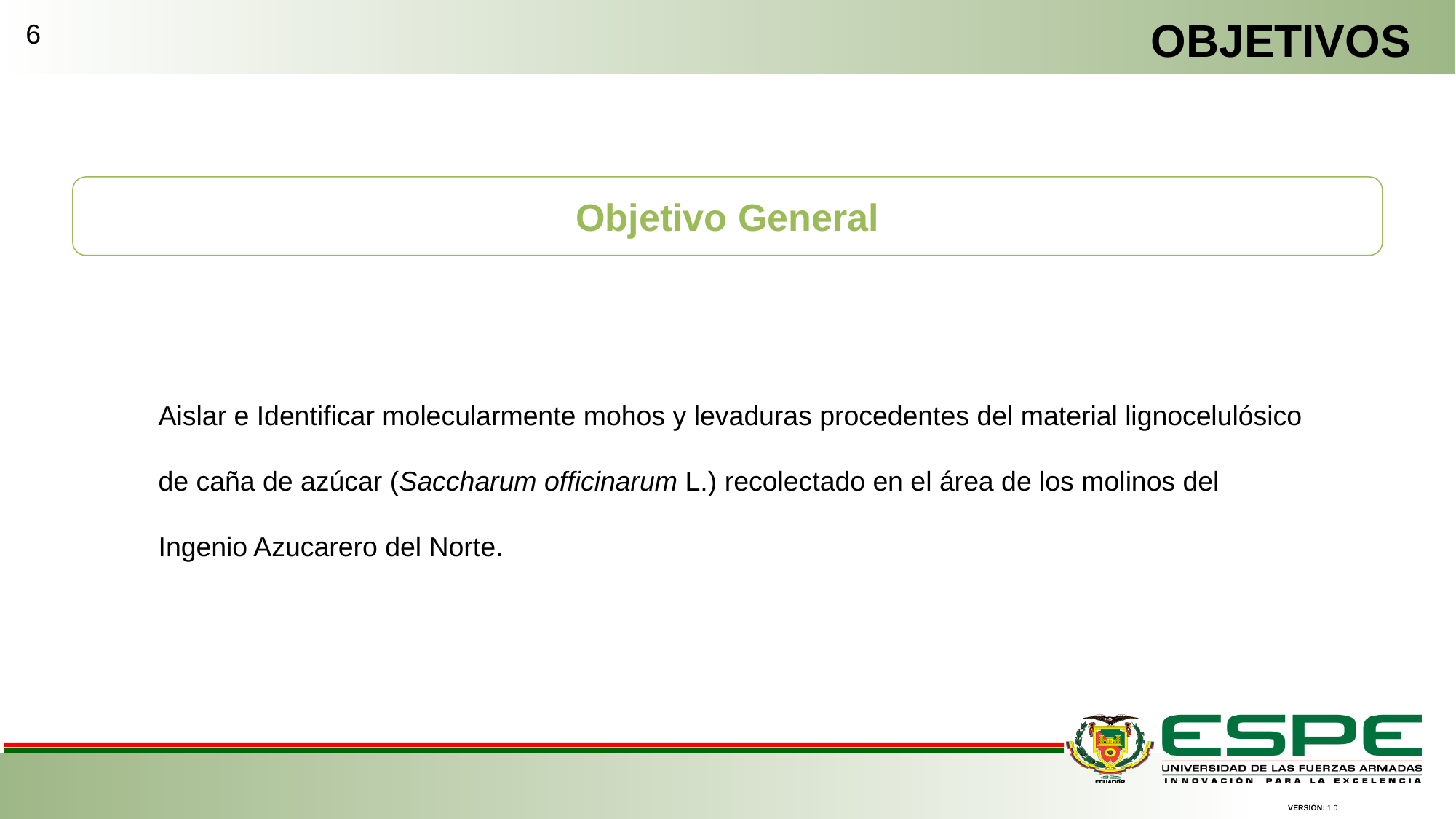

OBJETIVOS
6
Objetivo General
Aislar e Identificar molecularmente mohos y levaduras procedentes del material lignocelulósico de caña de azúcar (Saccharum officinarum L.) recolectado en el área de los molinos del Ingenio Azucarero del Norte.
VERSIÓN: 1.0